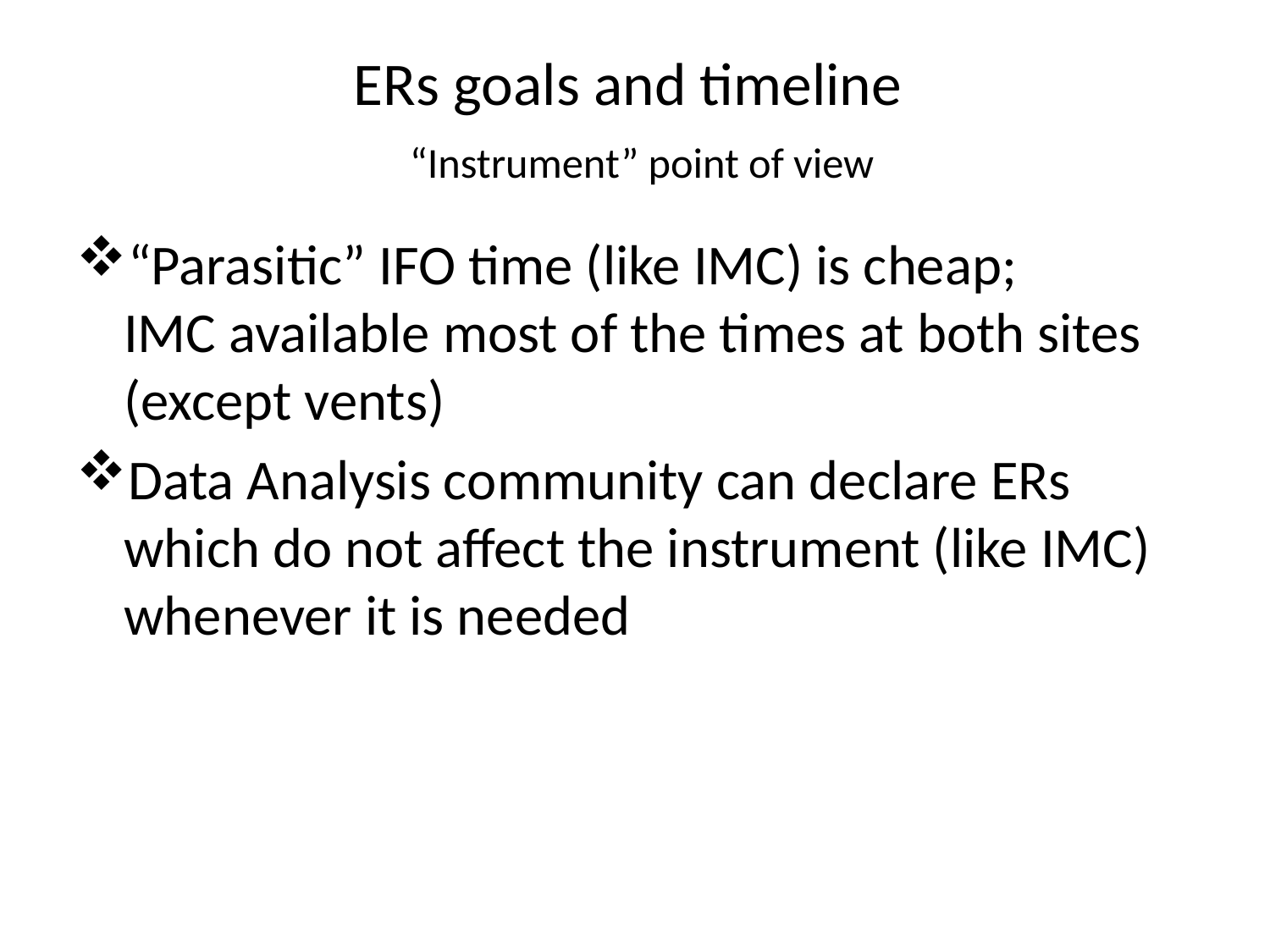

# ERs goals and timeline “Instrument” point of view
“Parasitic” IFO time (like IMC) is cheap;          IMC available most of the times at both sites (except vents)
Data Analysis community can declare ERs which do not affect the instrument (like IMC) whenever it is needed